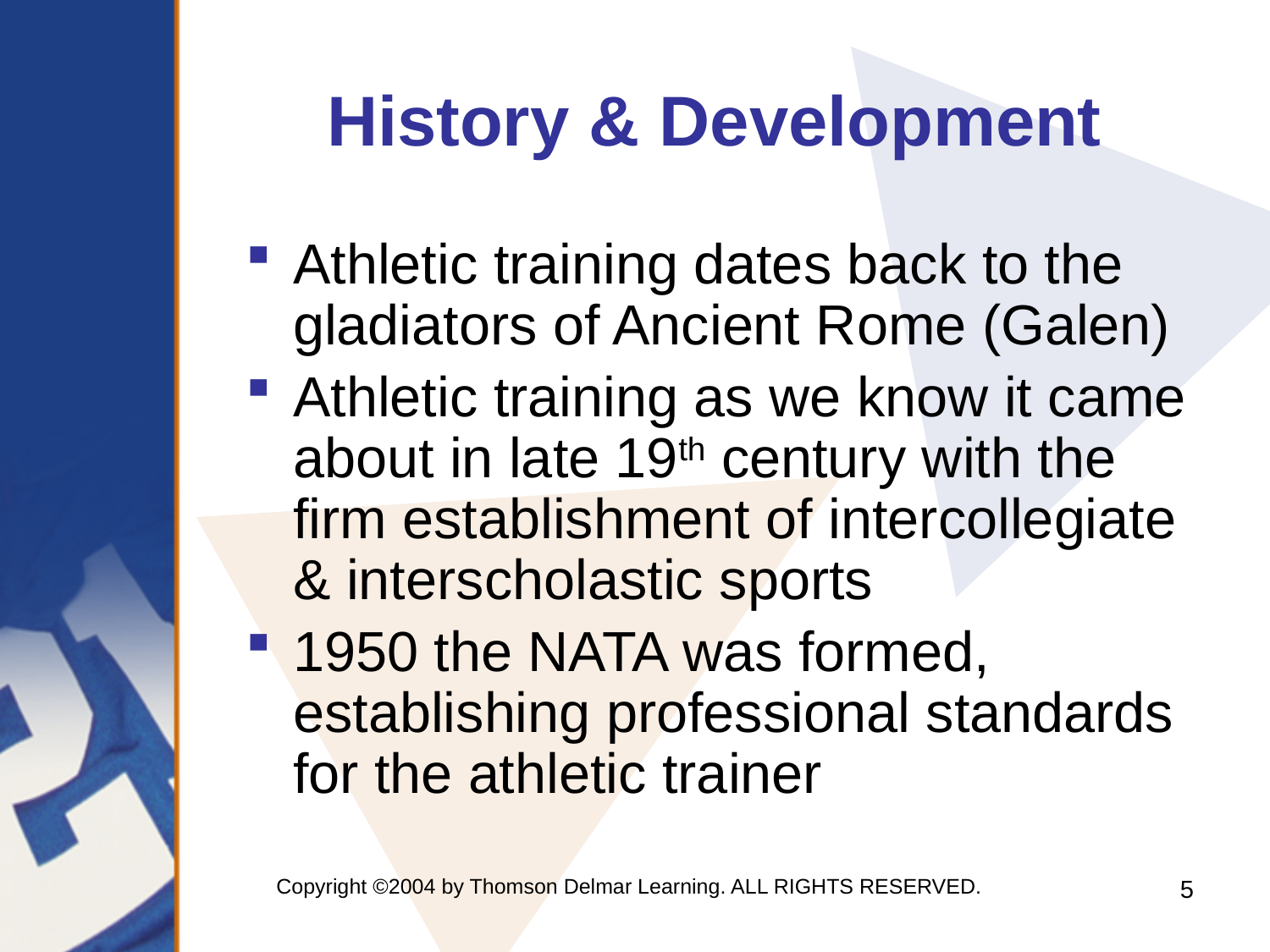

# History & Development
Athletic training dates back to the gladiators of Ancient Rome (Galen)
Athletic training as we know it came about in late 19th century with the firm establishment of intercollegiate & interscholastic sports
1950 the NATA was formed, establishing professional standards for the athletic trainer

Copyright ©2004 by Thomson Delmar Learning. ALL RIGHTS RESERVED.
5